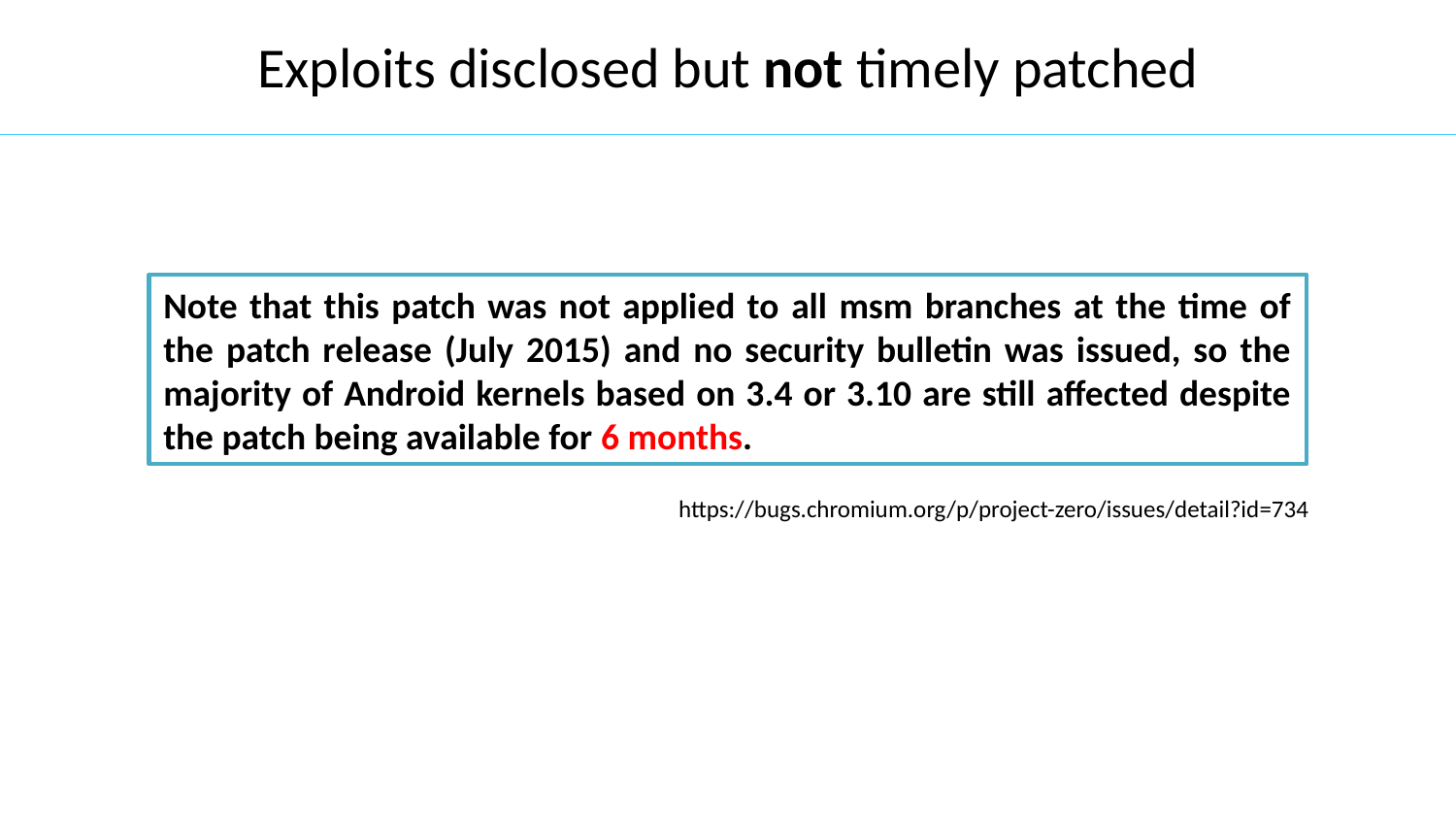

# Exploits disclosed but not timely patched
Note that this patch was not applied to all msm branches at the time of the patch release (July 2015) and no security bulletin was issued, so the majority of Android kernels based on 3.4 or 3.10 are still affected despite the patch being available for 6 months.
https://bugs.chromium.org/p/project-zero/issues/detail?id=734